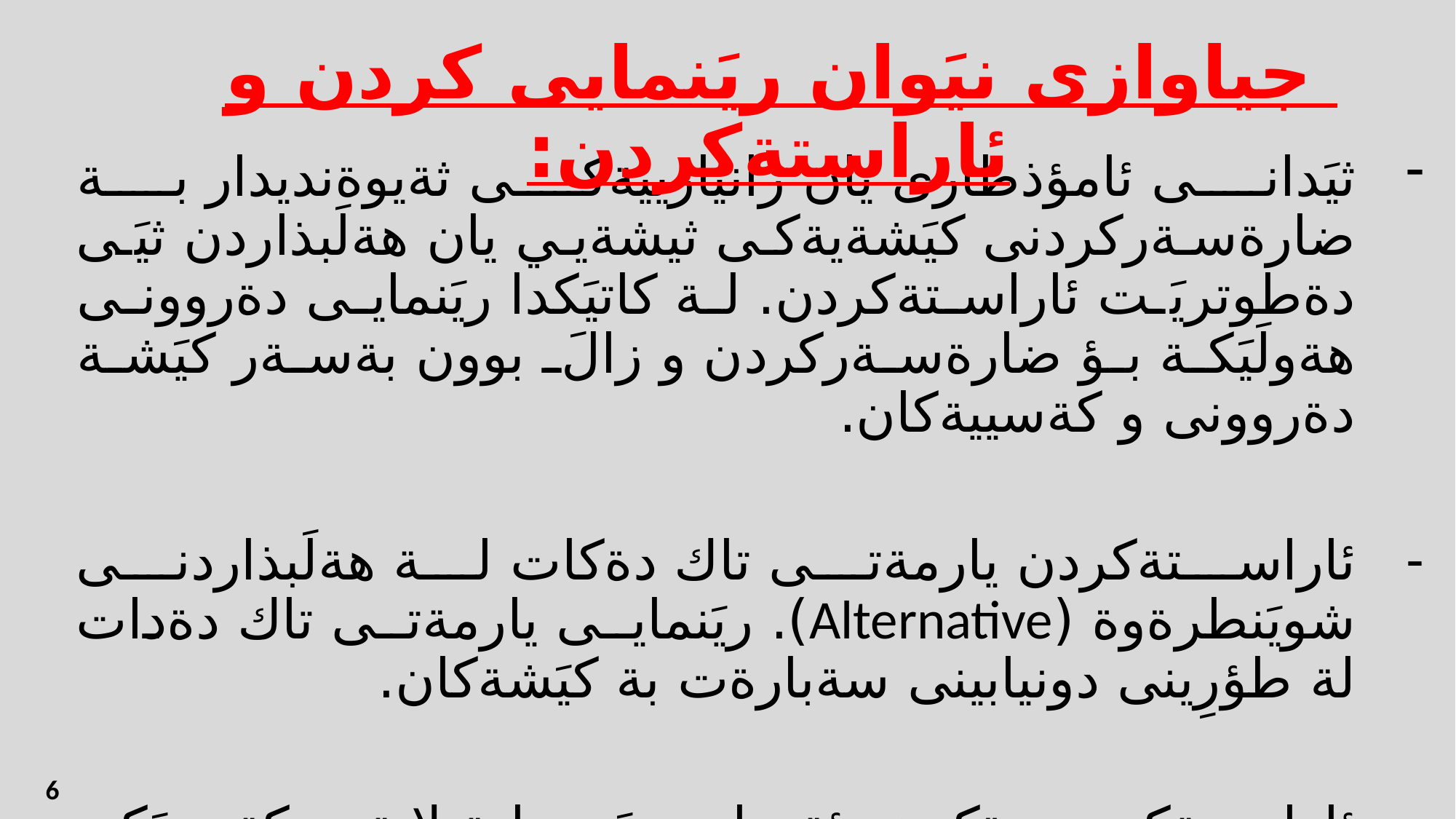

جياوازى نيَوان ريَنمايى كردن و ئاراستةكردن:
ثيَدانى ئامؤذطارى يان زانيارييةكى ثةيوةنديدار بة ضارةسةركردنى كيَشةيةكى ثيشةيي يان هةلَبذاردن ثيَى دةطوتريَت ئاراستةكردن. لة كاتيَكدا ريَنمايى دةروونى هةولَيَكة بؤ ضارةسةركردن و زالَ بوون بةسةر كيَشة دةروونى و كةسييةكان.

ئاراستةكردن يارمةتى تاك دةكات لة هةلَبذاردنى شويَنطرةوة (Alternative). ريَنمايى يارمةتى تاك دةدات لة طؤرِينى دونيابينى سةبارةت بة كيَشةكان.

ئاراستةكردن دةكرىَ ئةنجامبدريَت لة لايةن كةسيَكى خاوةن ئةزموون. ريَنمايكار ثيَويستة بة شيَوةيةكى ثيشةيى و ثةيوةنديدار بة بوارى ريَنمايى راهيَنرابيَت.

الذكاء الحركي-الجسمي
الذكاء المنطقي الرياضي
زیره‌كی
الذكاء الشخصي
الذكاء الاجتماعي
الذكاء الموسيقي
الذكاء المكاني
زيرةكى زمانةوانى
6